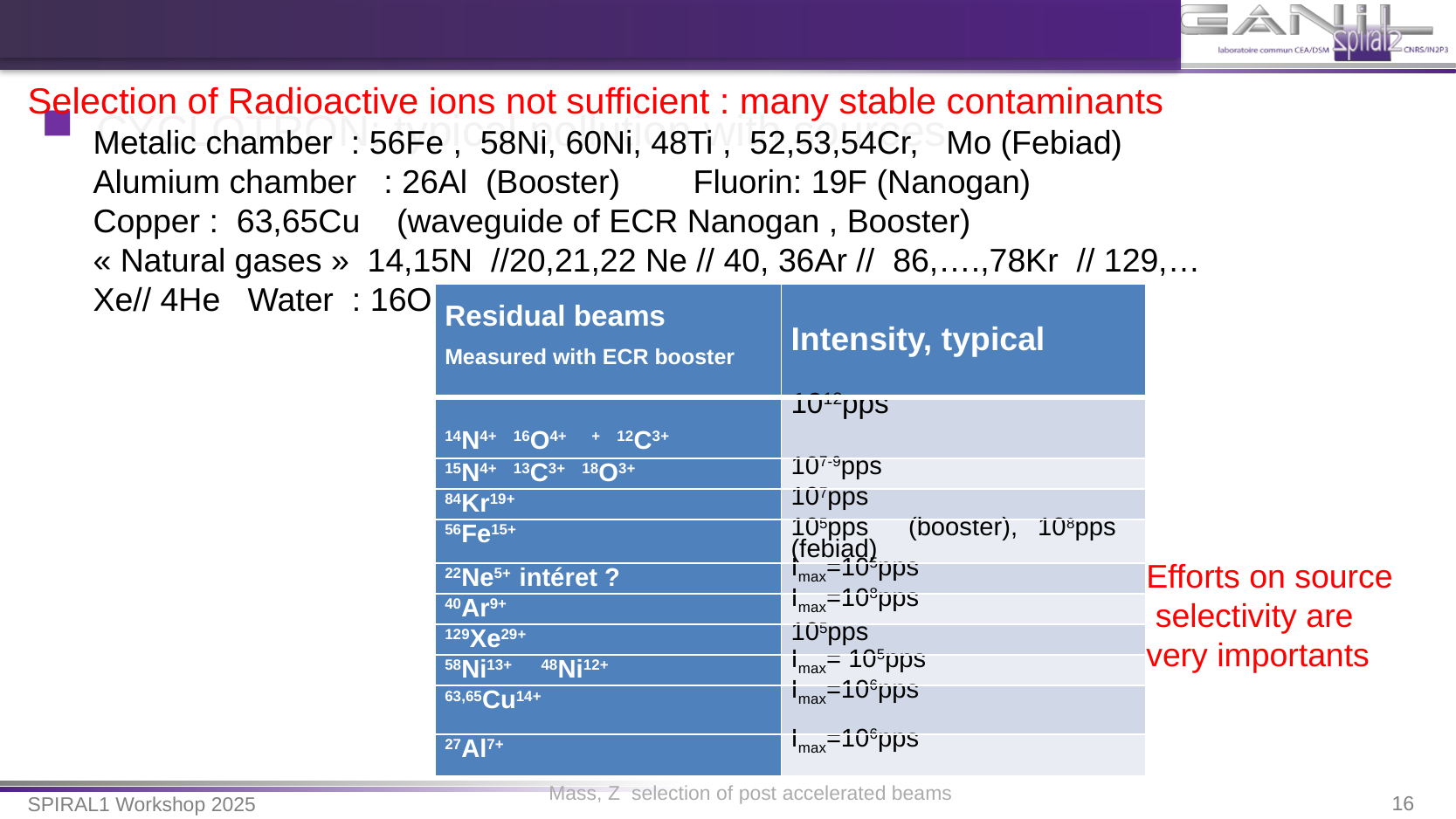

Selection of Radioactive ions not sufficient : many stable contaminants
Metalic chamber  : 56Fe ,  58Ni, 60Ni, 48Ti ,  52,53,54Cr,   Mo (Febiad)
Alumium chamber   : 26Al  (Booster)        Fluorin: 19F (Nanogan)
Copper :  63,65Cu    (waveguide of ECR Nanogan , Booster)
« Natural gases »  14,15N  //20,21,22 Ne // 40, 36Ar //  86,….,78Kr  // 129,…Xe// 4He   Water  : 16O, 17O, 18O

CYCLOTRON: typical pollution with sources

| Residual beams Measured with ECR booster | Intensity, typical |
| --- | --- |
| 14N4+ 16O4+ + 12C3+ | 1012pps |
| 15N4+ 13C3+ 18O3+ | 107-9pps |
| 84Kr19+ | 107pps |
| 56Fe15+ | 105pps (booster), 108pps (febiad) |
| 22Ne5+ intéret ? | Imax=105pps |
| 40Ar9+ | Imax=108pps |
| 129Xe29+ | 105pps |
| 58Ni13+ 48Ni12+ | Imax= 105pps |
| 63,65Cu14+ | Imax=106pps |
| 27Al7+ | Imax=106pps |
Efforts on source
 selectivity are
very importants
Mass, Z  selection of post accelerated beams

16
SPIRAL1 Workshop 2025